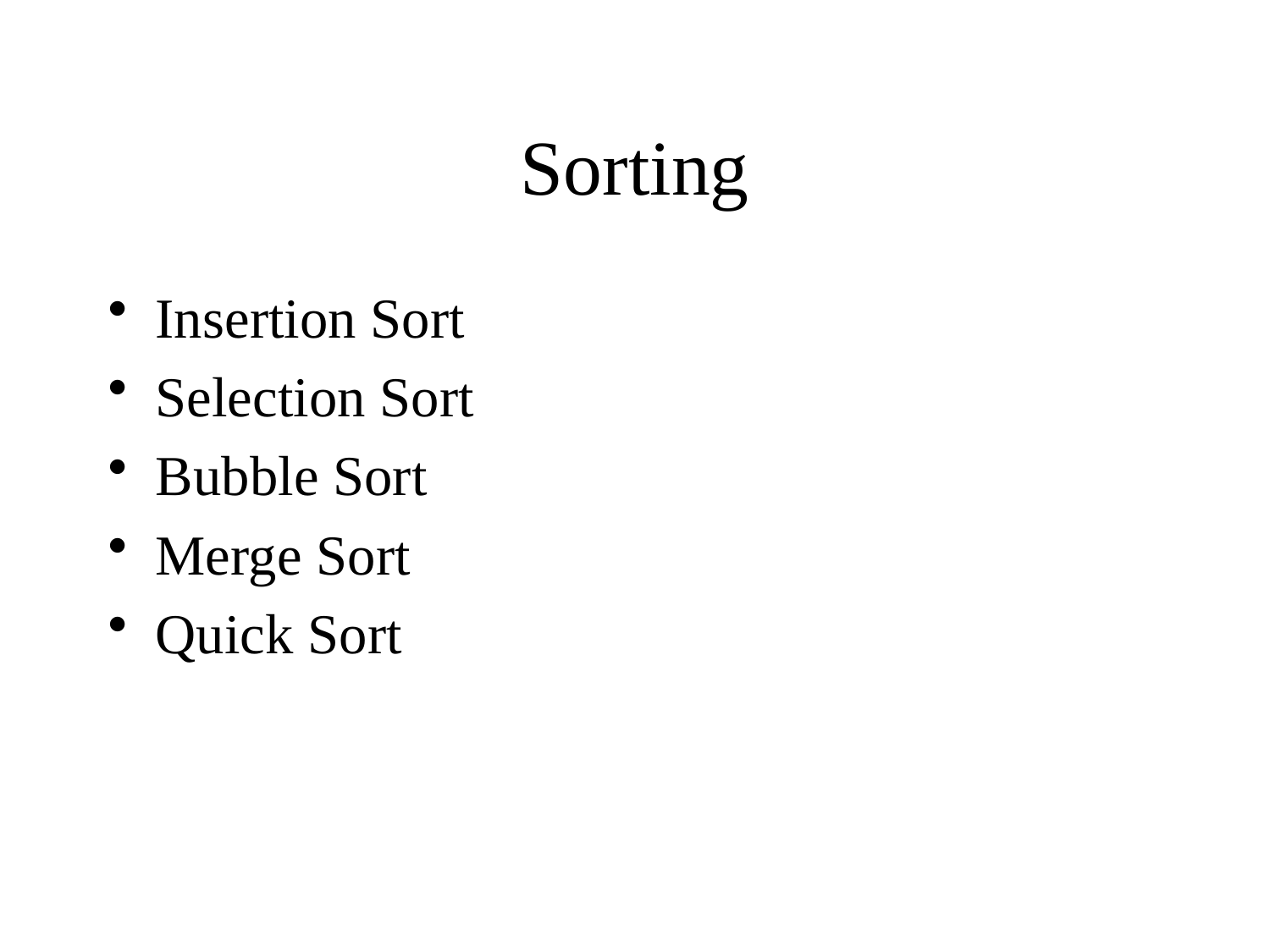

# Sorting
Insertion Sort
Selection Sort
Bubble Sort
Merge Sort
Quick Sort